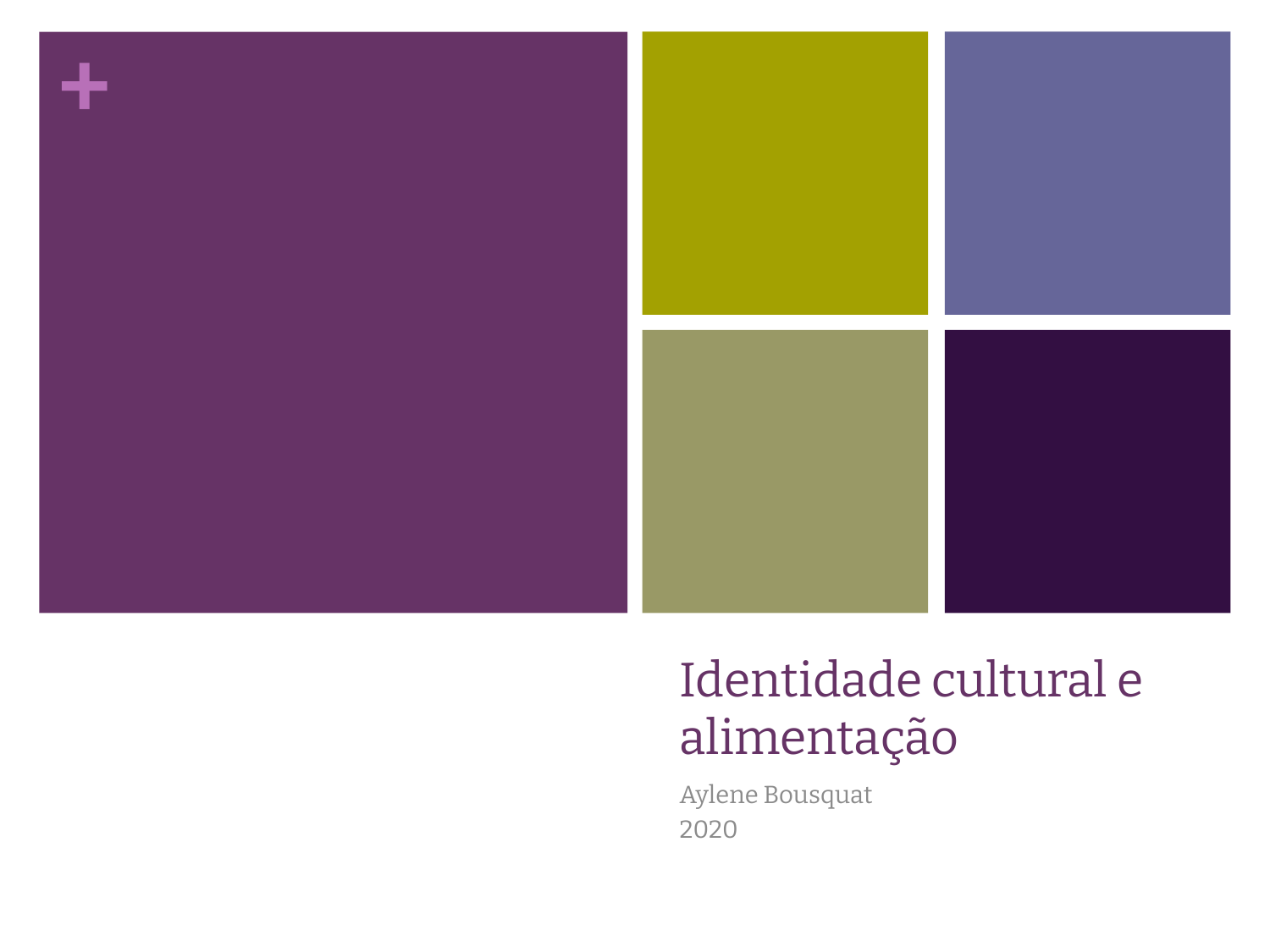

# Identidade cultural e alimentação
Aylene Bousquat
2020